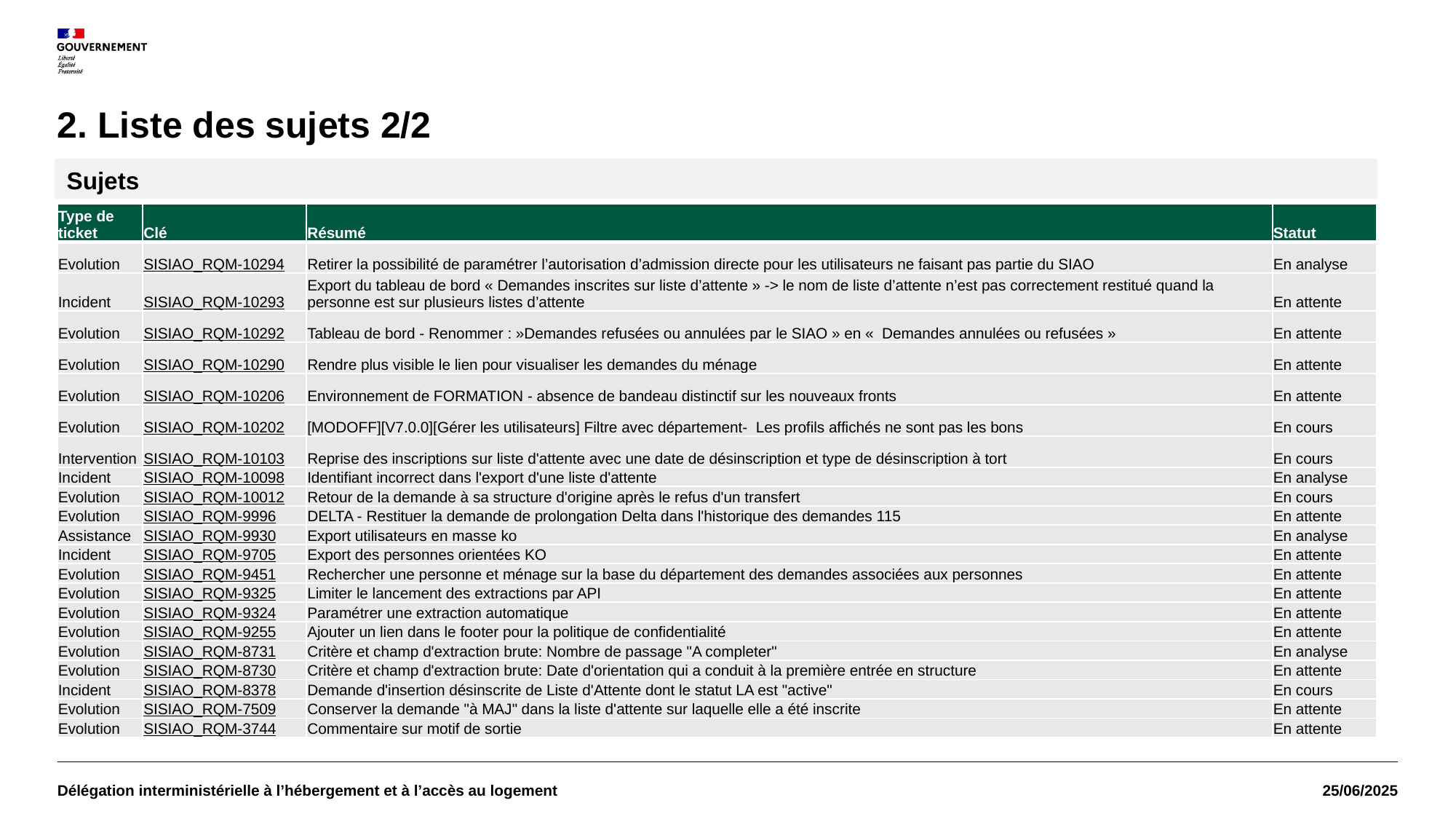

# 2. Liste des sujets 2/2
Sujets

| Type de ticket | Clé | Résumé | Statut |
| --- | --- | --- | --- |
| Evolution | SISIAO\_RQM-10294 | Retirer la possibilité de paramétrer l’autorisation d’admission directe pour les utilisateurs ne faisant pas partie du SIAO | En analyse |
| Incident | SISIAO\_RQM-10293 | Export du tableau de bord « Demandes inscrites sur liste d’attente » -> le nom de liste d’attente n’est pas correctement restitué quand la personne est sur plusieurs listes d’attente | En attente |
| Evolution | SISIAO\_RQM-10292 | Tableau de bord - Renommer : »Demandes refusées ou annulées par le SIAO » en « Demandes annulées ou refusées » | En attente |
| Evolution | SISIAO\_RQM-10290 | Rendre plus visible le lien pour visualiser les demandes du ménage | En attente |
| Evolution | SISIAO\_RQM-10206 | Environnement de FORMATION - absence de bandeau distinctif sur les nouveaux fronts | En attente |
| Evolution | SISIAO\_RQM-10202 | [MODOFF][V7.0.0][Gérer les utilisateurs] Filtre avec département- Les profils affichés ne sont pas les bons | En cours |
| Intervention | SISIAO\_RQM-10103 | Reprise des inscriptions sur liste d'attente avec une date de désinscription et type de désinscription à tort | En cours |
| Incident | SISIAO\_RQM-10098 | Identifiant incorrect dans l'export d'une liste d'attente | En analyse |
| Evolution | SISIAO\_RQM-10012 | Retour de la demande à sa structure d'origine après le refus d'un transfert | En cours |
| Evolution | SISIAO\_RQM-9996 | DELTA - Restituer la demande de prolongation Delta dans l'historique des demandes 115 | En attente |
| Assistance | SISIAO\_RQM-9930 | Export utilisateurs en masse ko | En analyse |
| Incident | SISIAO\_RQM-9705 | Export des personnes orientées KO | En attente |
| Evolution | SISIAO\_RQM-9451 | Rechercher une personne et ménage sur la base du département des demandes associées aux personnes | En attente |
| Evolution | SISIAO\_RQM-9325 | Limiter le lancement des extractions par API | En attente |
| Evolution | SISIAO\_RQM-9324 | Paramétrer une extraction automatique | En attente |
| Evolution | SISIAO\_RQM-9255 | Ajouter un lien dans le footer pour la politique de confidentialité | En attente |
| Evolution | SISIAO\_RQM-8731 | Critère et champ d'extraction brute: Nombre de passage "A completer" | En analyse |
| Evolution | SISIAO\_RQM-8730 | Critère et champ d'extraction brute: Date d'orientation qui a conduit à la première entrée en structure | En attente |
| Incident | SISIAO\_RQM-8378 | Demande d'insertion désinscrite de Liste d'Attente dont le statut LA est "active" | En cours |
| Evolution | SISIAO\_RQM-7509 | Conserver la demande "à MAJ" dans la liste d'attente sur laquelle elle a été inscrite | En attente |
| Evolution | SISIAO\_RQM-3744 | Commentaire sur motif de sortie | En attente |
Délégation interministérielle à l’hébergement et à l’accès au logement
25/06/2025